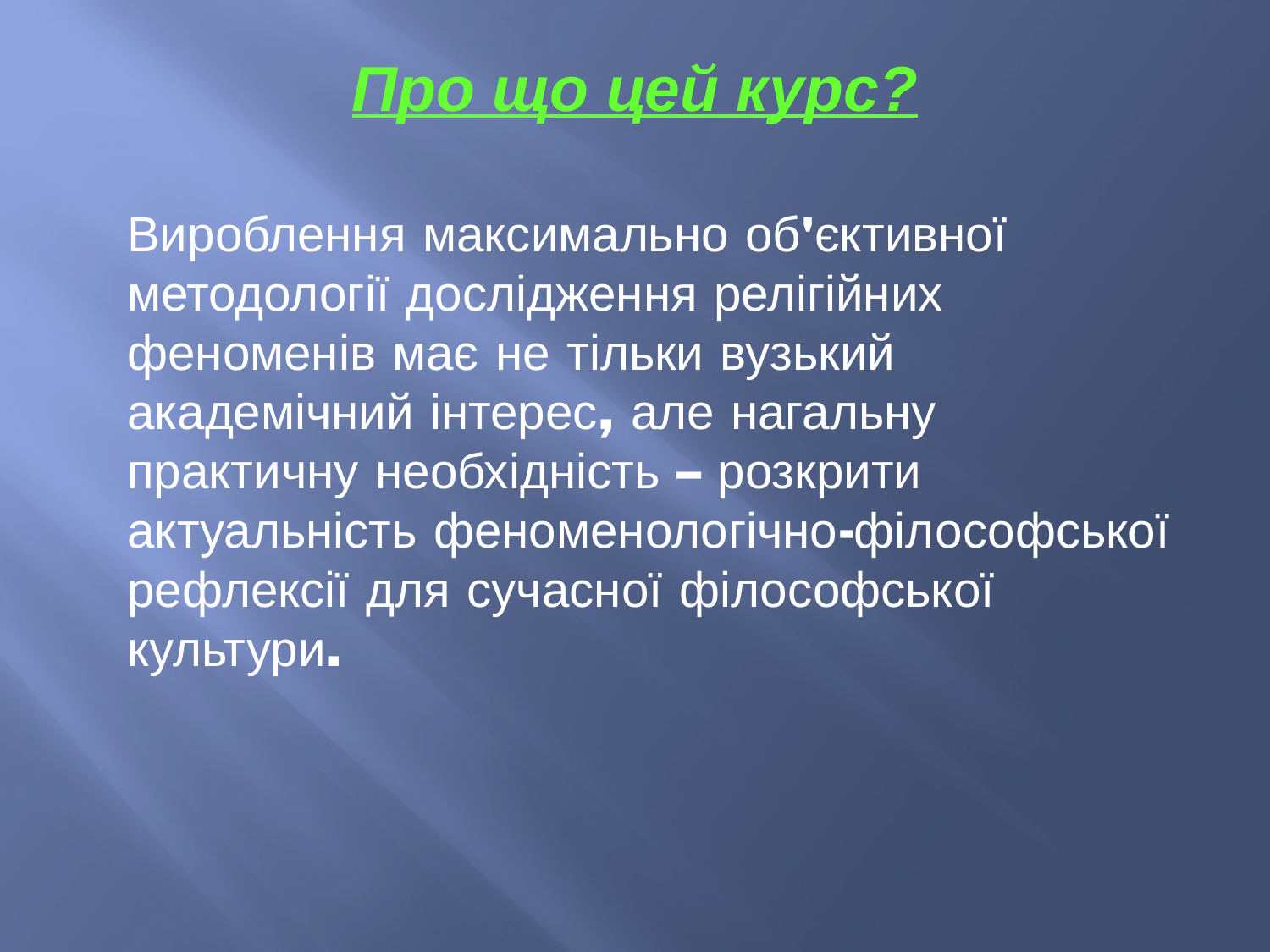

# Про що цей курс?
Вироблення максимально об'єктивної методології дослідження релігійних феноменів має не тільки вузький академічний інтерес, але нагальну практичну необхідність – розкрити актуальність феноменологічно-філософської рефлексії для сучасної філософської культури.